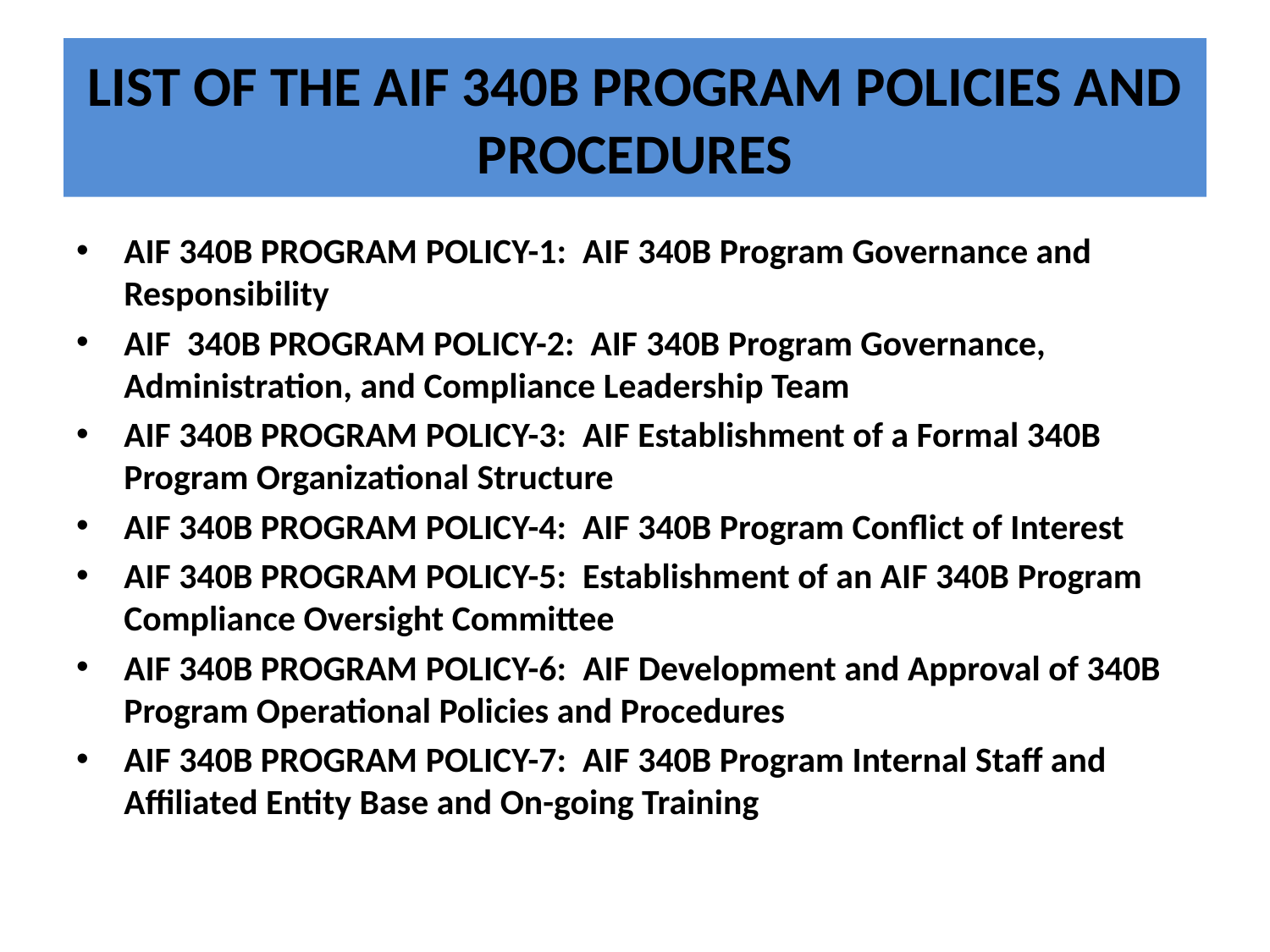

# LIST OF THE AIF 340B PROGRAM POLICIES AND PROCEDURES
AIF 340B PROGRAM POLICY-1:  AIF 340B Program Governance and Responsibility
aif  340b PROGRAM POLICY-2:  AIF 340B Program Governance, Administration, and Compliance Leadership Team
AIF 340B PROGRAM POLICY-3:  AIF Establishment of a Formal 340B Program Organizational Structure
AIF 340B PROGRAM POLICY-4:  AIF 340B Program Conflict of Interest
AIF 340B PROGRAM POLICY-5:  Establishment of an AIF 340B Program Compliance Oversight Committee
AIF 340B PROGRAM POLICY-6:  AIF Development and Approval of 340B Program Operational Policies and Procedures
AIF 340B PROGRAM POLICY-7:  AIF 340B Program Internal Staff and Affiliated Entity Base and On-going Training